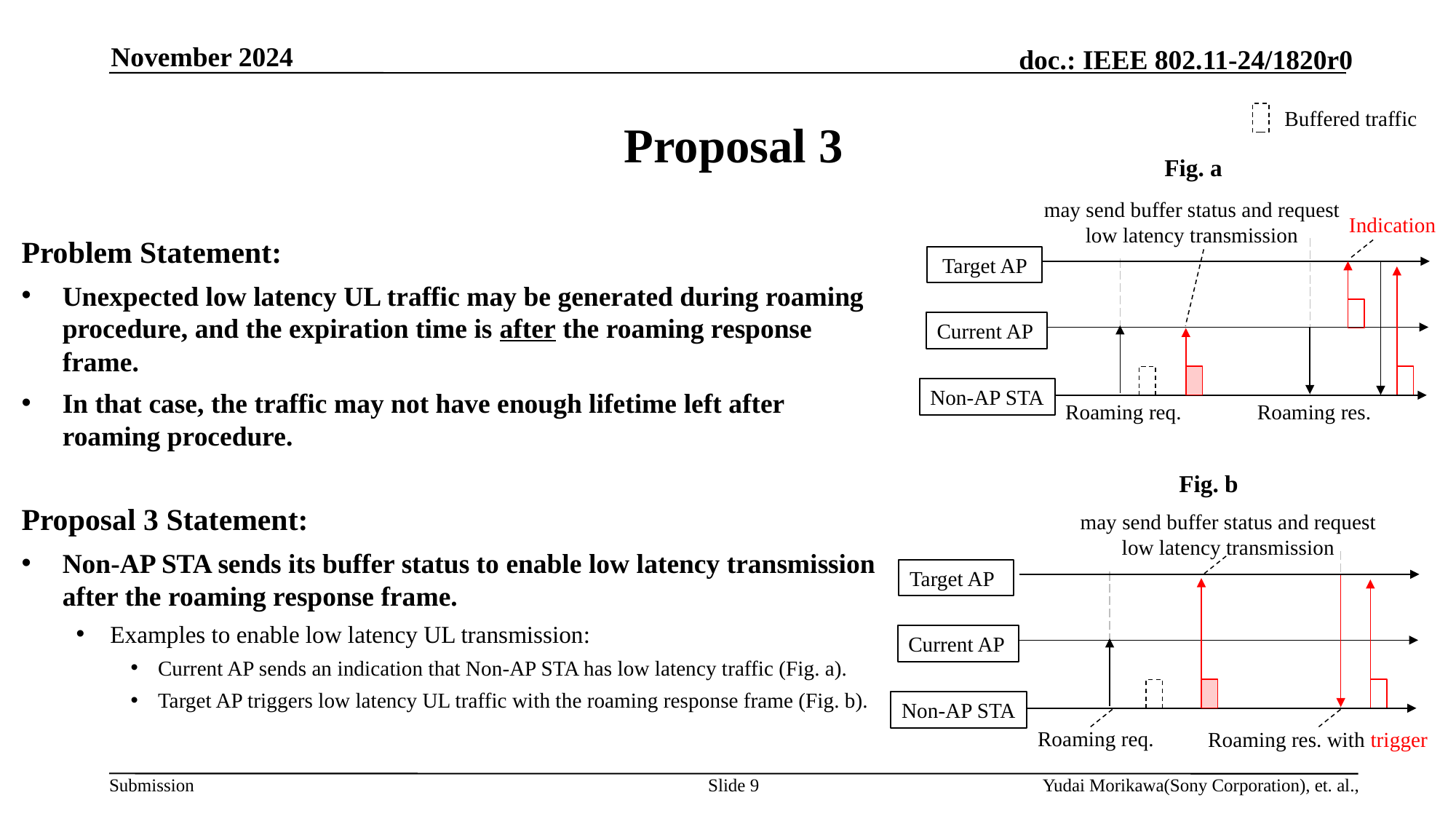

November 2024
# Proposal 3
Buffered traffic

Fig. a
Target AP
Current AP

Non-AP STA
Roaming res.
Roaming req.
Indication

may send buffer status and request low latency transmission
Problem Statement:
Unexpected low latency UL traffic may be generated during roaming procedure, and the expiration time is after the roaming response frame.
In that case, the traffic may not have enough lifetime left after roaming procedure.

Proposal 3 Statement:
Non-AP STA sends its buffer status to enable low latency transmission after the roaming response frame.
Examples to enable low latency UL transmission:
Current AP sends an indication that Non-AP STA has low latency traffic (Fig. a).
Target AP triggers low latency UL traffic with the roaming response frame (Fig. b).
Fig. b
may send buffer status and request low latency transmission
Target AP
Current AP

Non-AP STA
Roaming req.
Roaming res. with trigger
Slide 9
Yudai Morikawa(Sony Corporation), et. al.,